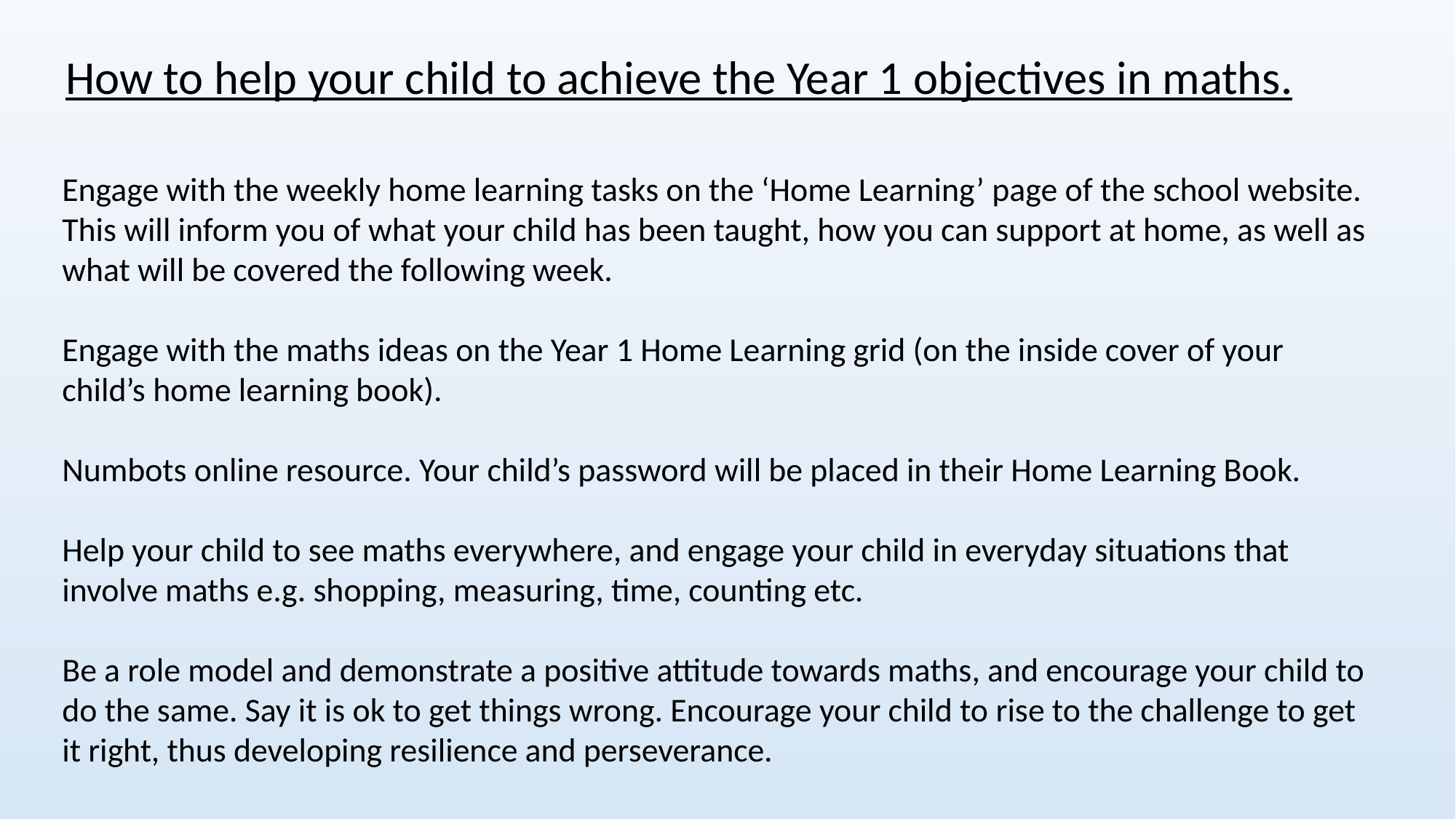

# How to help your child to achieve the Year 1 objectives in maths.
Engage with the weekly home learning tasks on the ‘Home Learning’ page of the school website. This will inform you of what your child has been taught, how you can support at home, as well as what will be covered the following week.

Engage with the maths ideas on the Year 1 Home Learning grid (on the inside cover of your child’s home learning book).

Numbots online resource. Your child’s password will be placed in their Home Learning Book.

Help your child to see maths everywhere, and engage your child in everyday situations that involve maths e.g. shopping, measuring, time, counting etc.

Be a role model and demonstrate a positive attitude towards maths, and encourage your child to do the same. Say it is ok to get things wrong. Encourage your child to rise to the challenge to get it right, thus developing resilience and perseverance.